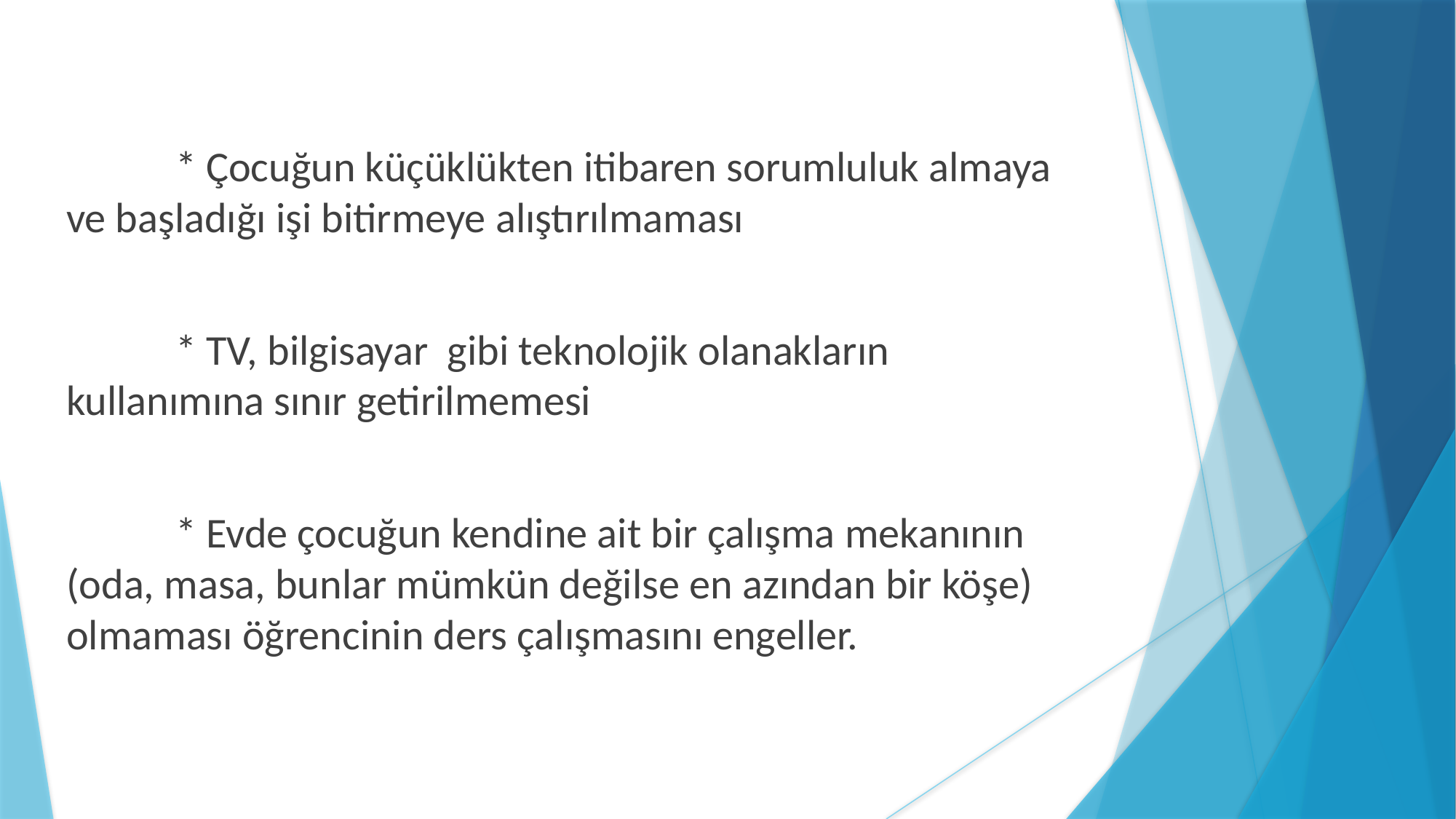

* Çocuğun küçüklükten itibaren sorumluluk almaya ve başladığı işi bitirmeye alıştırılmaması

	* TV, bilgisayar  gibi teknolojik olanakların kullanımına sınır getirilmemesi

	* Evde çocuğun kendine ait bir çalışma mekanının (oda, masa, bunlar mümkün değilse en azından bir köşe) olmaması öğrencinin ders çalışmasını engeller.